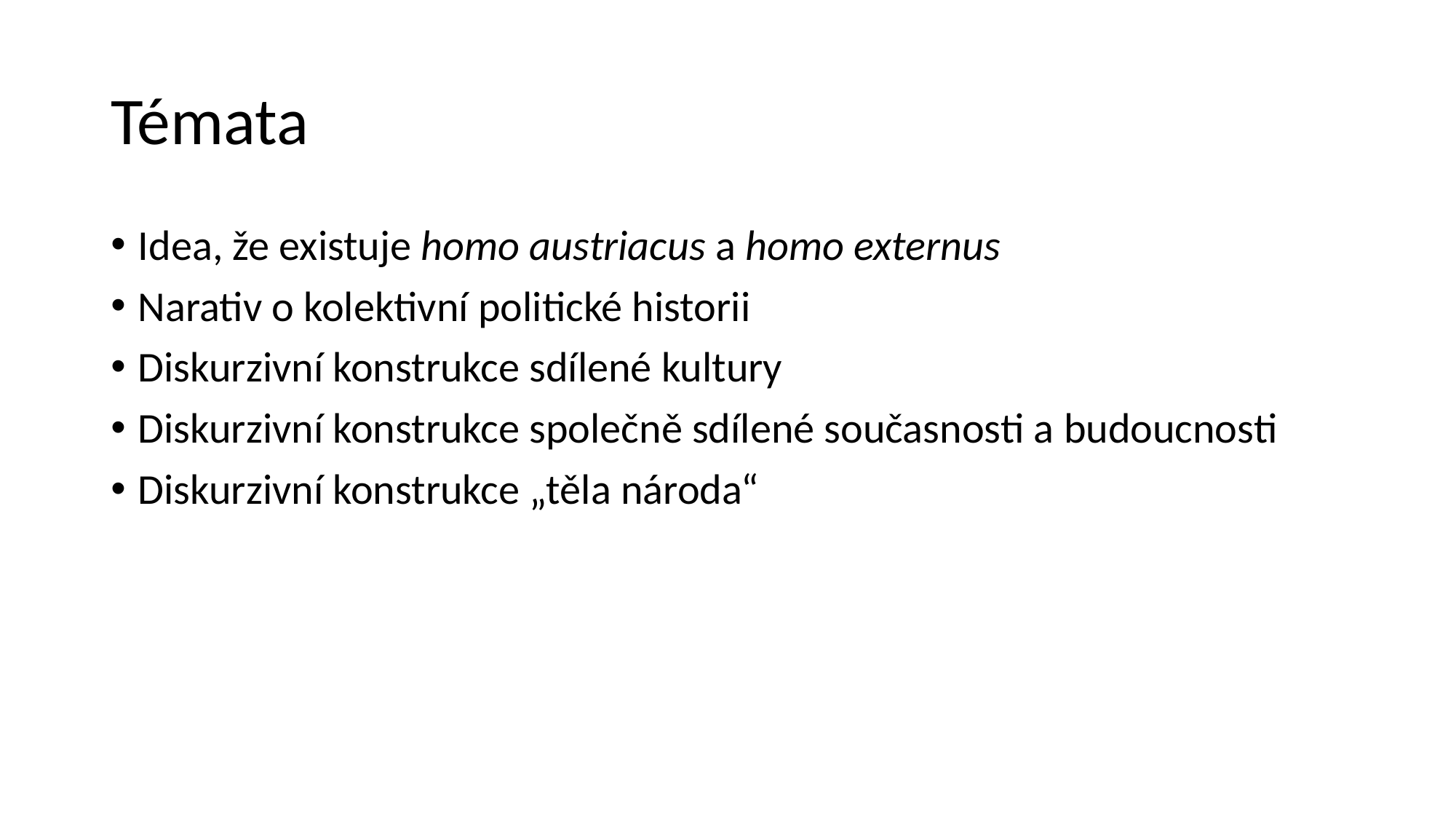

# Témata
Idea, že existuje homo austriacus a homo externus
Narativ o kolektivní politické historii
Diskurzivní konstrukce sdílené kultury
Diskurzivní konstrukce společně sdílené současnosti a budoucnosti
Diskurzivní konstrukce „těla národa“